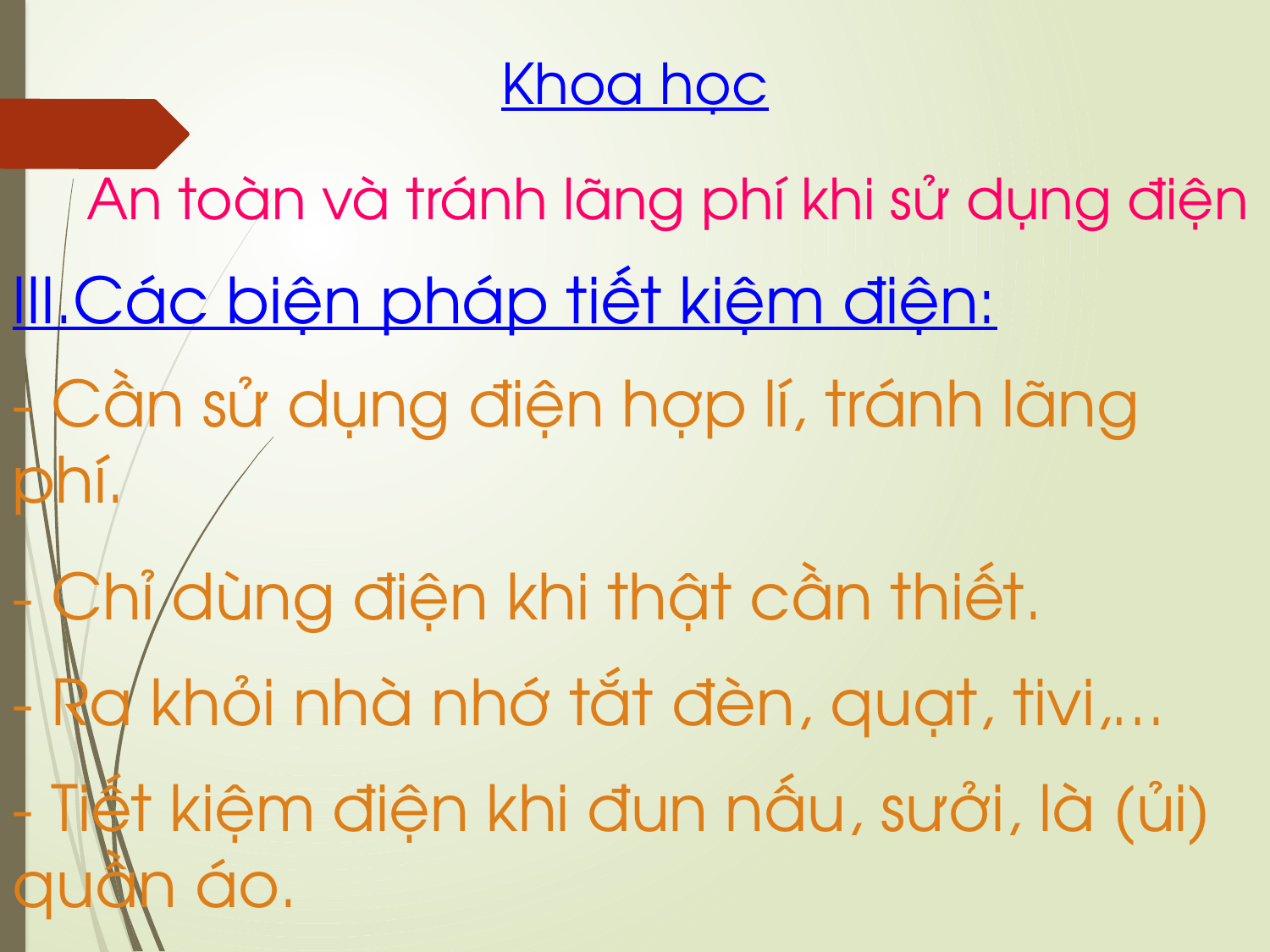

Khoa học
An toàn và tránh lãng phí khi sử dụng điện
III.Các biện pháp tiết kiệm điện:
- Cần sử dụng điện hợp lí, tránh lãng phí.
- Chỉ dùng điện khi thật cần thiết.
- Ra khỏi nhà nhớ tắt đèn, quạt, tivi,…
- Tiết kiệm điện khi đun nấu, sưởi, là (ủi) quần áo.